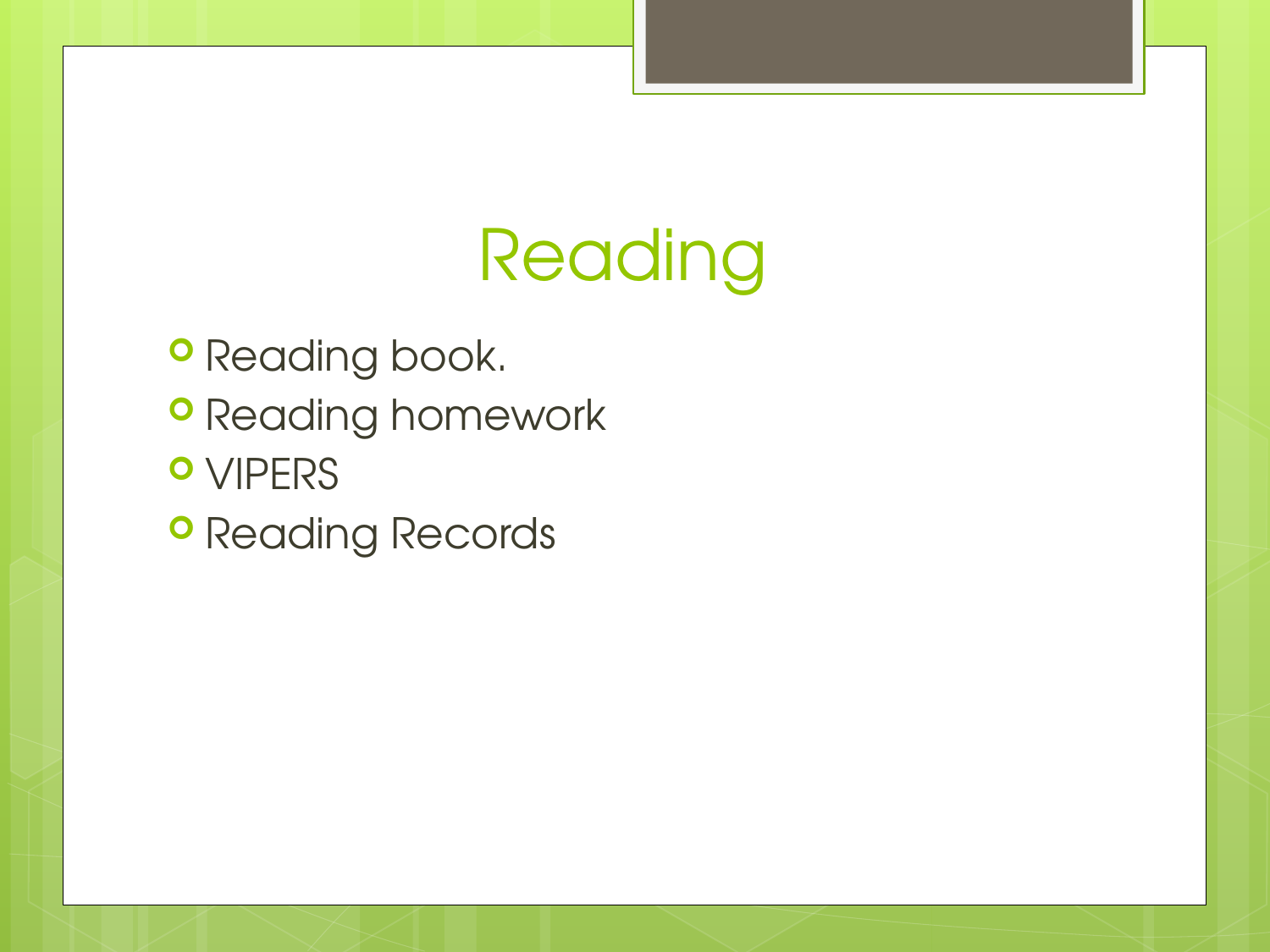

# Reading
Reading book.
Reading homework
VIPERS
Reading Records